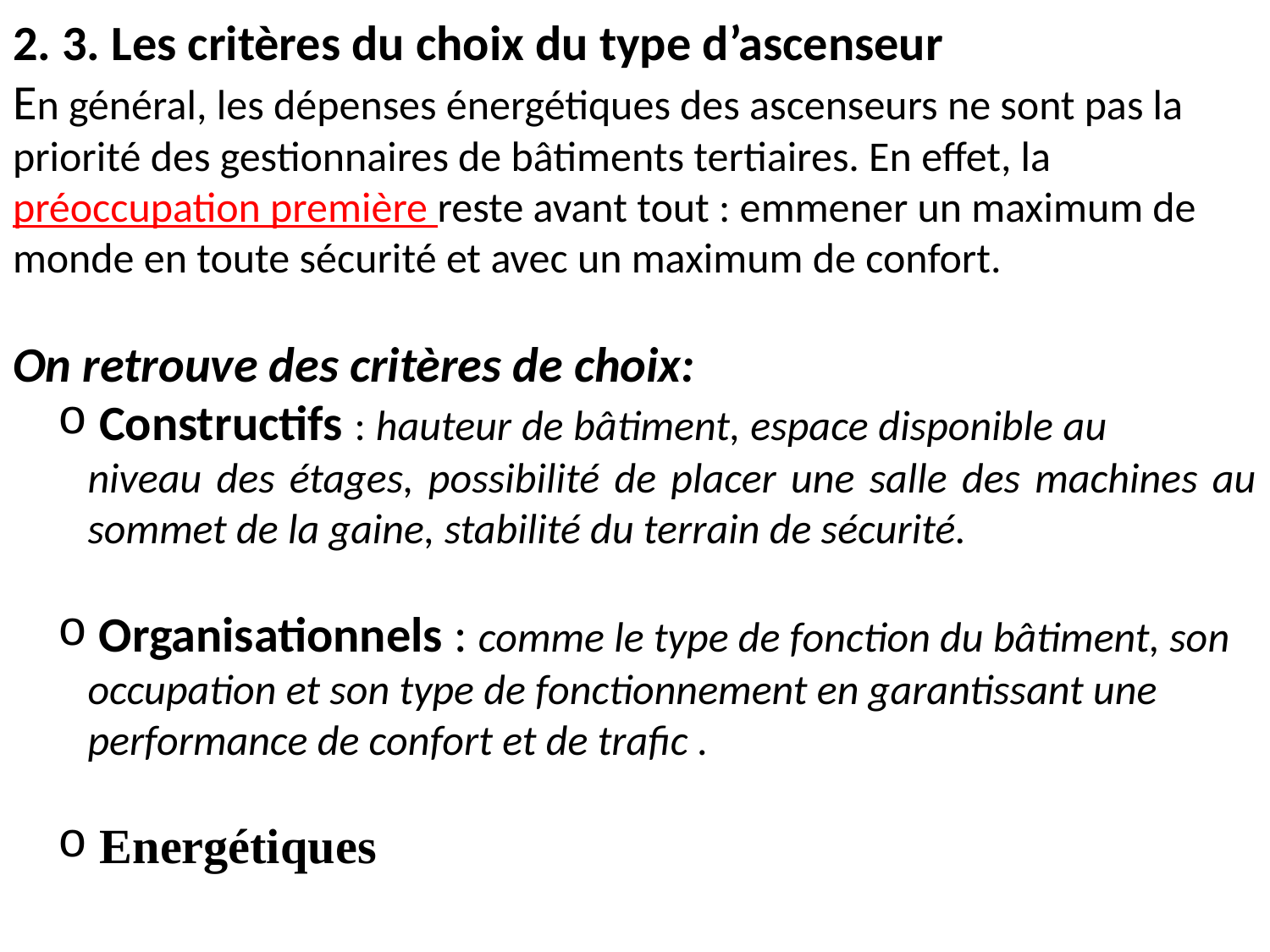

2. 3. Les critères du choix du type d’ascenseur
En général, les dépenses énergétiques des ascenseurs ne sont pas la priorité des gestionnaires de bâtiments tertiaires. En effet, la préoccupation première reste avant tout : emmener un maximum de monde en toute sécurité et avec un maximum de confort.

On retrouve des critères de choix:
 Constructifs : hauteur de bâtiment, espace disponible au                niveau des étages, possibilité de placer une salle des machines au sommet de la gaine, stabilité du terrain de sécurité.

 Organisationnels : comme le type de fonction du bâtiment, son occupation et son type de fonctionnement en garantissant une performance de confort et de trafic .

 Energétiques